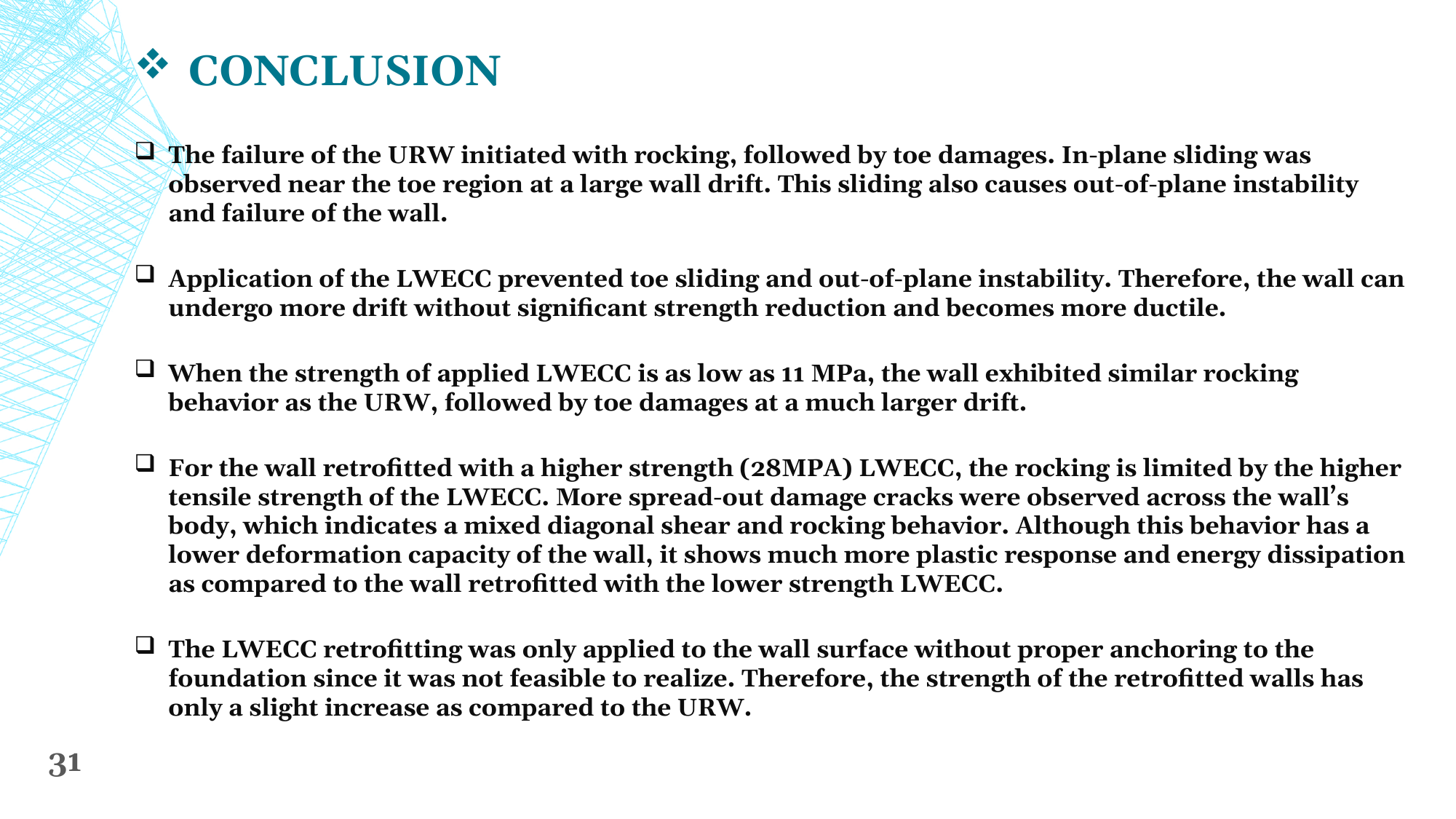

conclusion
The failure of the URW initiated with rocking, followed by toe damages. In-plane sliding was observed near the toe region at a large wall drift. This sliding also causes out-of-plane instability and failure of the wall.
Application of the LWECC prevented toe sliding and out-of-plane instability. Therefore, the wall can undergo more drift without significant strength reduction and becomes more ductile.
When the strength of applied LWECC is as low as 11 MPa, the wall exhibited similar rocking behavior as the URW, followed by toe damages at a much larger drift.
For the wall retrofitted with a higher strength (28MPA) LWECC, the rocking is limited by the higher tensile strength of the LWECC. More spread-out damage cracks were observed across the wall’s body, which indicates a mixed diagonal shear and rocking behavior. Although this behavior has a lower deformation capacity of the wall, it shows much more plastic response and energy dissipation as compared to the wall retrofitted with the lower strength LWECC.
The LWECC retrofitting was only applied to the wall surface without proper anchoring to the foundation since it was not feasible to realize. Therefore, the strength of the retrofitted walls has only a slight increase as compared to the URW.
31